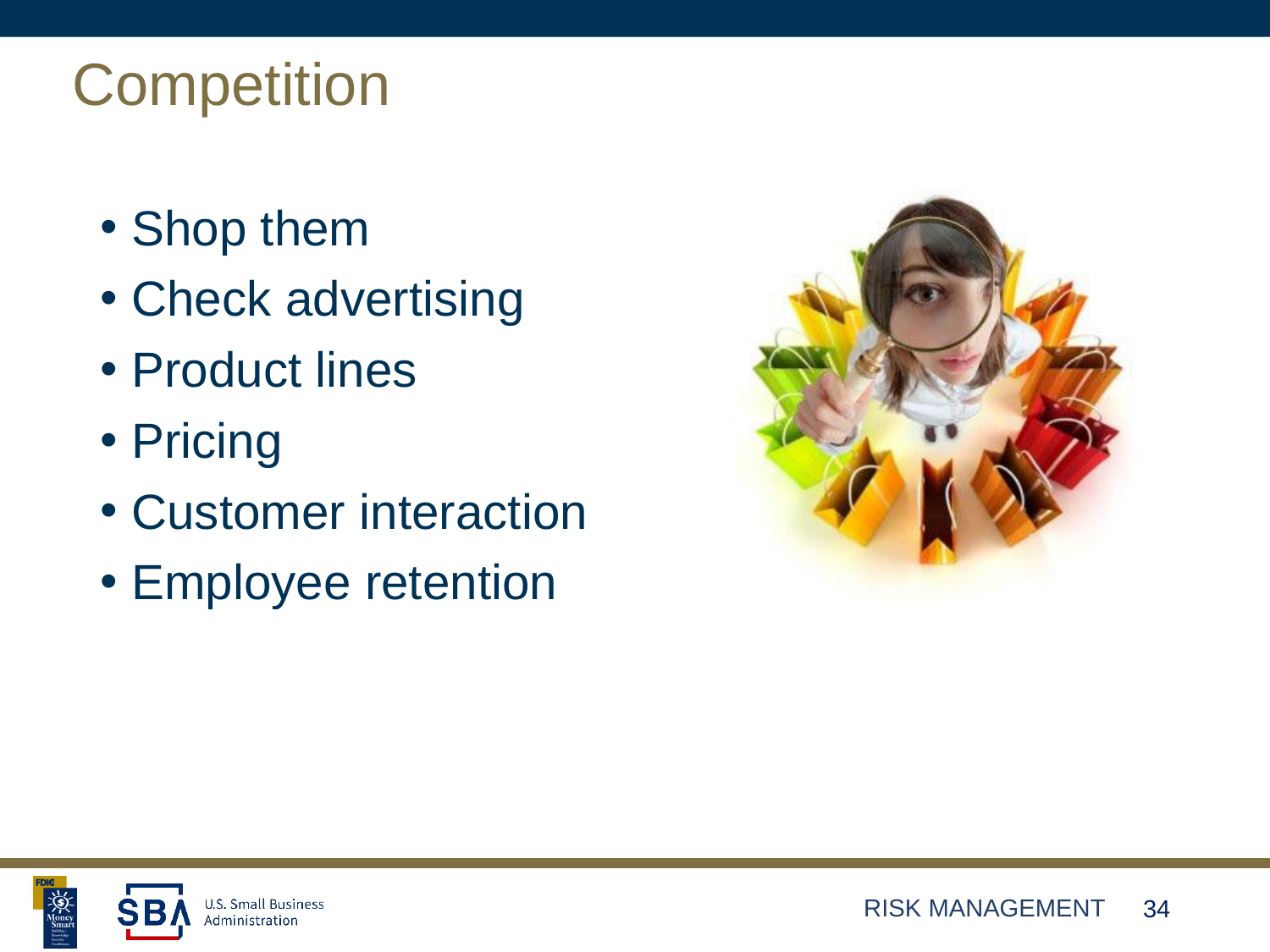

# Competition

Shop them
Check advertising
Product lines
Pricing
Customer interaction
Employee retention
Risk Management
34